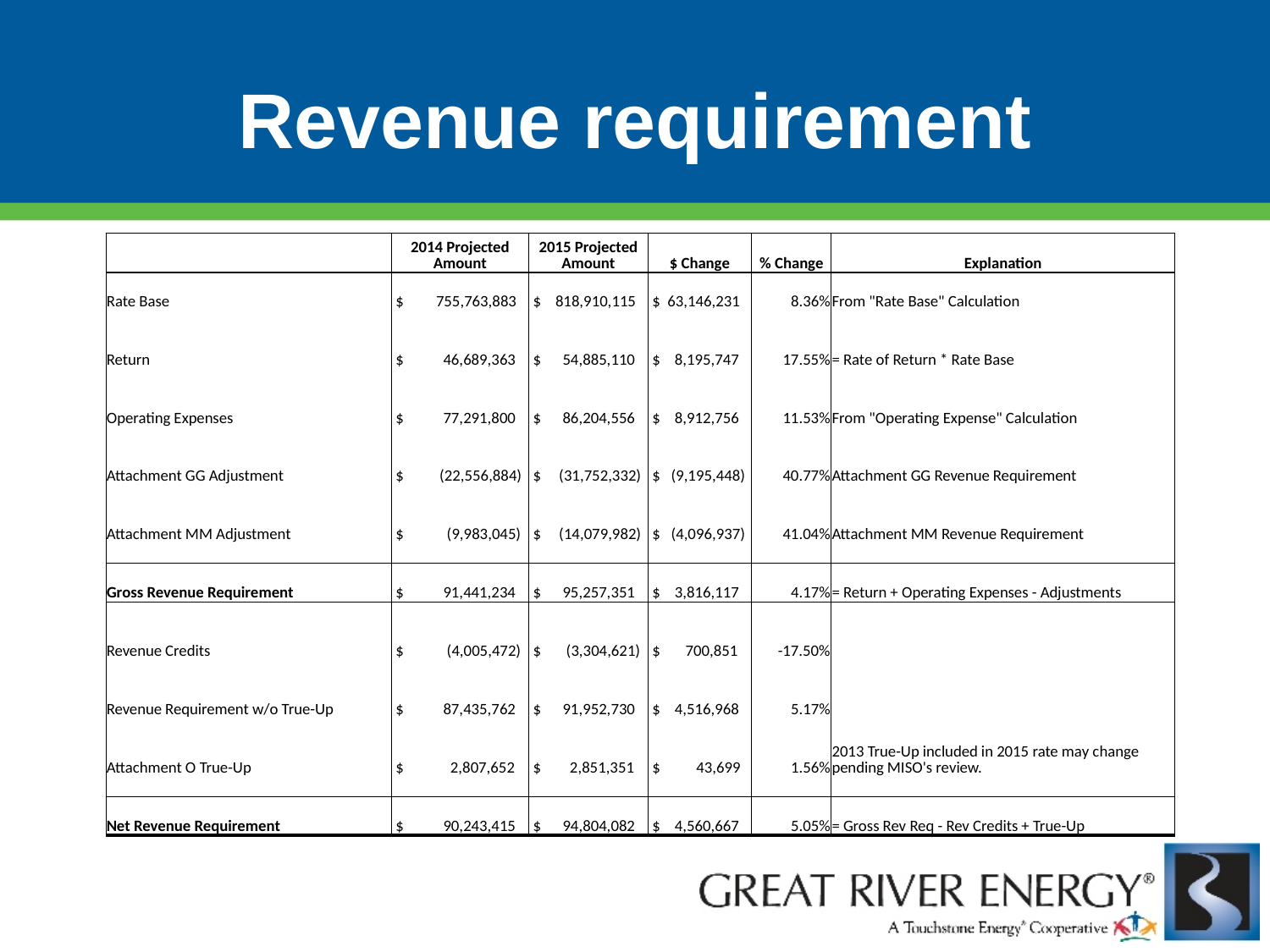

# Revenue requirement
|  | 2014 Projected Amount | 2015 Projected Amount | $ Change | % Change | Explanation |
| --- | --- | --- | --- | --- | --- |
| Rate Base | $ 755,763,883 | $ 818,910,115 | $ 63,146,231 | 8.36% | From "Rate Base" Calculation |
|  |  |  |  |  |  |
| Return | $ 46,689,363 | $ 54,885,110 | $ 8,195,747 | 17.55% | = Rate of Return \* Rate Base |
|  |  |  |  |  |  |
| Operating Expenses | $ 77,291,800 | $ 86,204,556 | $ 8,912,756 | 11.53% | From "Operating Expense" Calculation |
|  |  |  |  |  |  |
| Attachment GG Adjustment | $ (22,556,884) | $ (31,752,332) | $ (9,195,448) | 40.77% | Attachment GG Revenue Requirement |
|  |  |  |  |  |  |
| Attachment MM Adjustment | $ (9,983,045) | $ (14,079,982) | $ (4,096,937) | 41.04% | Attachment MM Revenue Requirement |
|  |  |  |  |  |  |
| Gross Revenue Requirement | $ 91,441,234 | $ 95,257,351 | $ 3,816,117 | 4.17% | = Return + Operating Expenses - Adjustments |
|  |  |  |  |  |  |
| Revenue Credits | $ (4,005,472) | $ (3,304,621) | $ 700,851 | -17.50% |  |
|  |  |  |  |  |  |
| Revenue Requirement w/o True-Up | $ 87,435,762 | $ 91,952,730 | $ 4,516,968 | 5.17% |  |
|  |  |  |  |  |  |
| Attachment O True-Up | $ 2,807,652 | $ 2,851,351 | $ 43,699 | 1.56% | 2013 True-Up included in 2015 rate may change pending MISO's review. |
|  |  |  |  |  |  |
| Net Revenue Requirement | $ 90,243,415 | $ 94,804,082 | $ 4,560,667 | 5.05% | = Gross Rev Req - Rev Credits + True-Up |